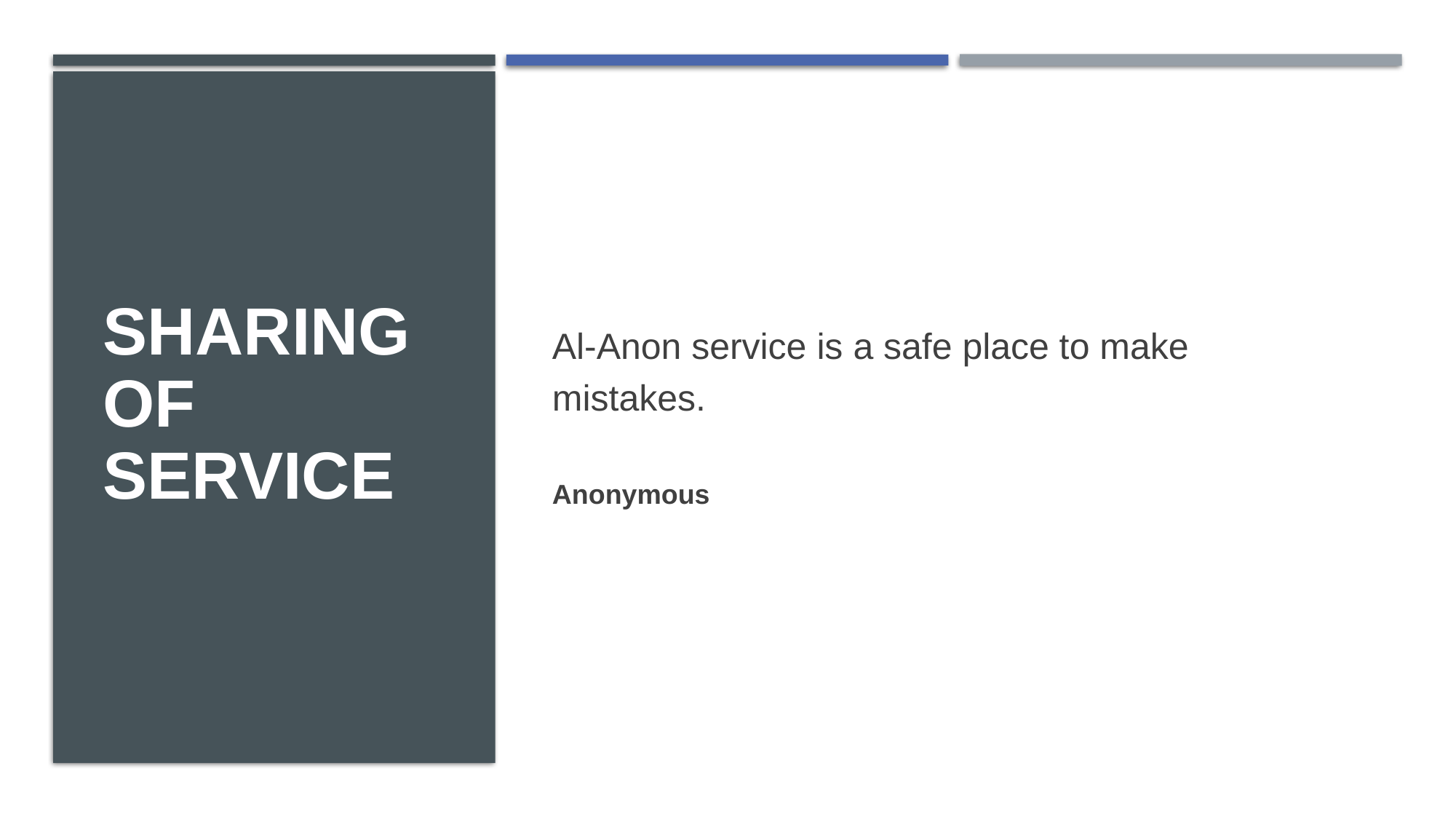

# Sharing of Service
Al-Anon service is a safe place to make mistakes.

Anonymous